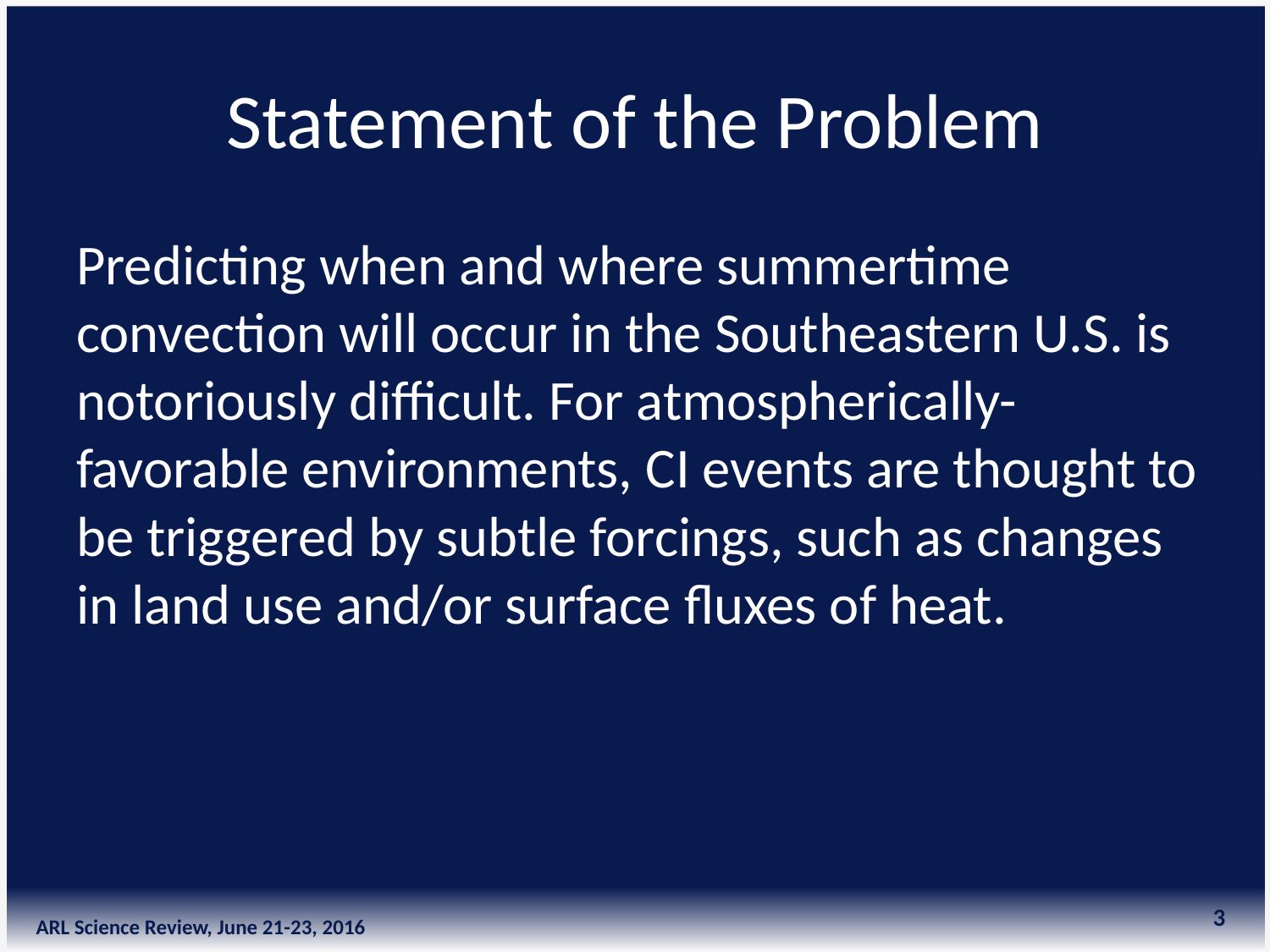

# Statement of the Problem
Predicting when and where summertime convection will occur in the Southeastern U.S. is notoriously difficult. For atmospherically- favorable environments, CI events are thought to be triggered by subtle forcings, such as changes in land use and/or surface fluxes of heat.
3
ARL Science Review, June 21-23, 2016